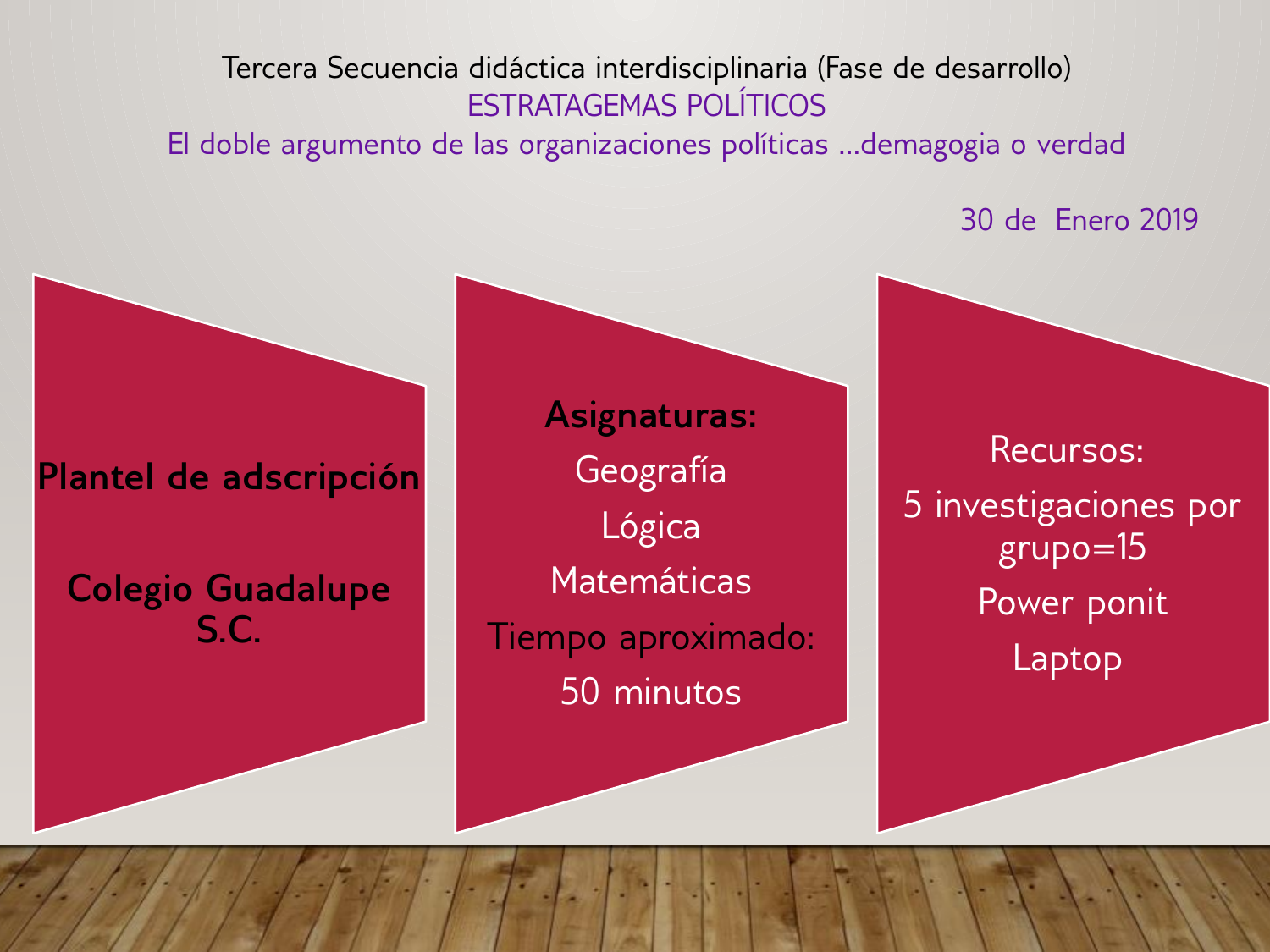

Tercera Secuencia didáctica interdisciplinaria (Fase de desarrollo)
ESTRATAGEMAS POLÍTICOS
El doble argumento de las organizaciones políticas …demagogia o verdad
                                                                                           30 de  Enero 2019
Plantel de adscripción

Colegio Guadalupe S.C.
Asignaturas:
Geografía
Lógica
Matemáticas
Tiempo aproximado:
50 minutos
Recursos:
5 investigaciones por grupo=15
Power ponit
Laptop